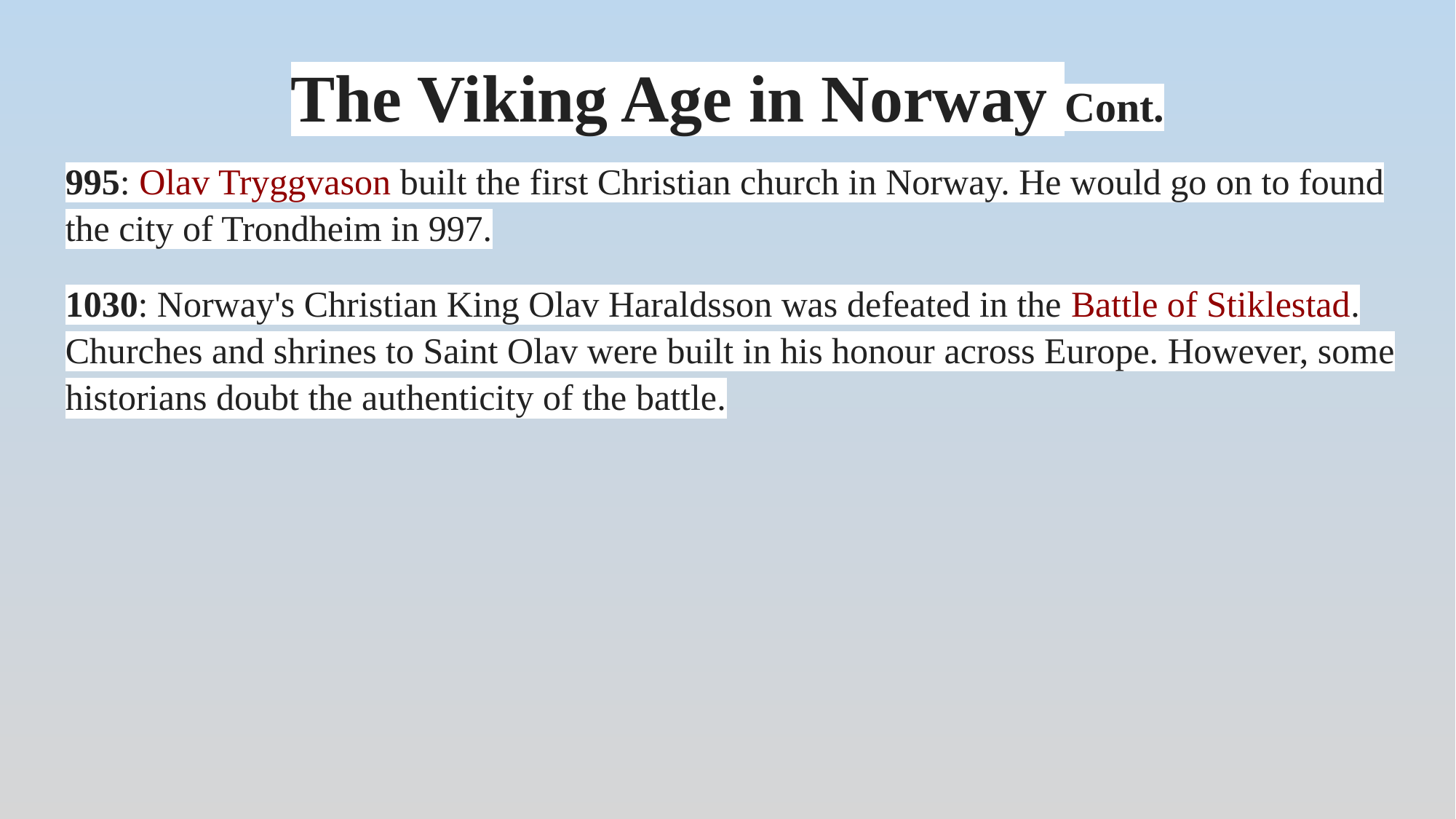

# The Viking Age in Norway Cont.

995: Olav Tryggvason built the first Christian church in Norway. He would go on to found the city of Trondheim in 997.
1030: Norway's Christian King Olav Haraldsson was defeated in the Battle of Stiklestad. Churches and shrines to Saint Olav were built in his honour across Europe. However, some historians doubt the authenticity of the battle.